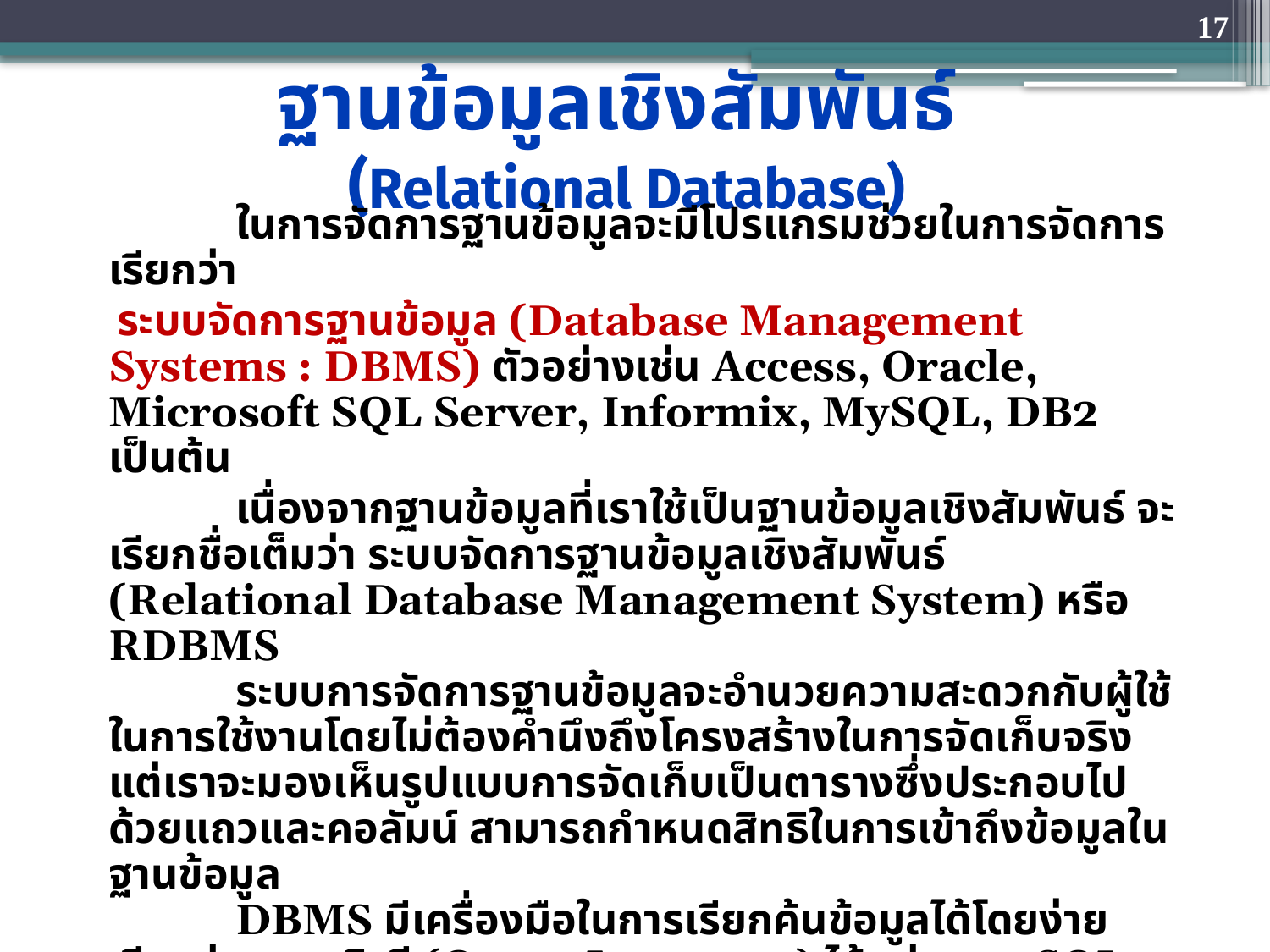

17
# ฐานข้อมูลเชิงสัมพันธ์ (Relational Database)
		ในการจัดการฐานข้อมูลจะมีโปรแกรมช่วยในการจัดการ เรียกว่า
    ระบบจัดการฐานข้อมูล (Database Management Systems : DBMS) ตัวอย่างเช่น Access, Oracle, Microsoft SQL Server, Informix, MySQL, DB2 เป็นต้น
		เนื่องจากฐานข้อมูลที่เราใช้เป็นฐานข้อมูลเชิงสัมพันธ์ จะเรียกชื่อเต็มว่า ระบบจัดการฐานข้อมูลเชิงสัมพันธ์ (Relational Database Management System) หรือ RDBMS
	ระบบการจัดการฐานข้อมูลจะอำนวยความสะดวกกับผู้ใช้ในการใช้งานโดยไม่ต้องคำนึงถึงโครงสร้างในการจัดเก็บจริง แต่เราจะมองเห็นรูปแบบการจัดเก็บเป็นตารางซึ่งประกอบไปด้วยแถวและคอลัมน์ สามารถกำหนดสิทธิในการเข้าถึงข้อมูลในฐานข้อมูล
	DBMS มีเครื่องมือในการเรียกค้นข้อมูลได้โดยง่ายเรียกว่า ภาษาคิวรี (Query Language) ได้แก่ ภาษา SQL (Structure Query Language) ซึ่งเป็นภาษามาตรฐานสำหรับระบบการจัดการฐานข้อมูลเชิงสัมพันธ์ เช่น คำสั่ง Select, Insert, Update, Delete